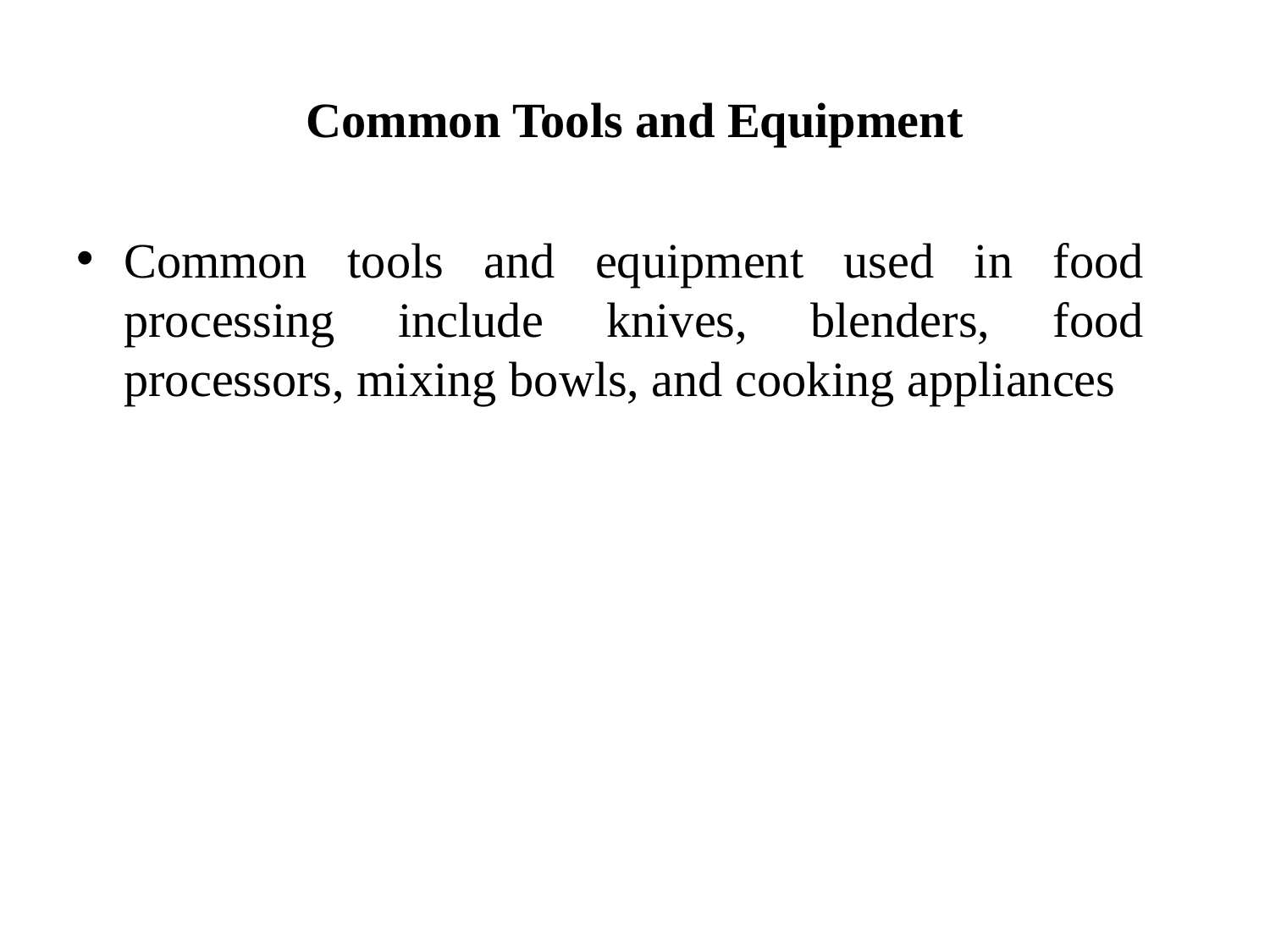

# Common Tools and Equipment
Common tools and equipment used in food processing include knives, blenders, food processors, mixing bowls, and cooking appliances